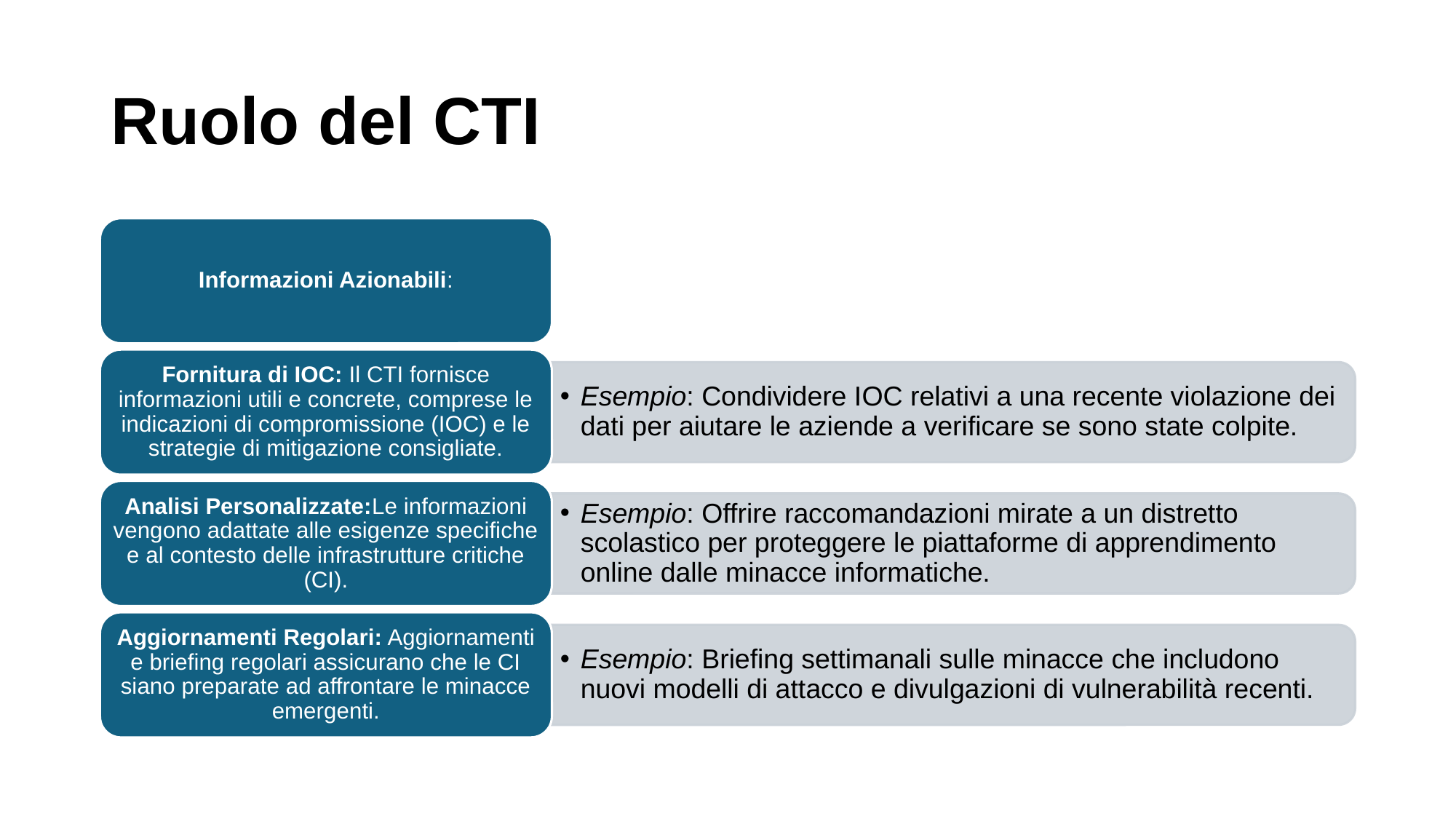

# Ruolo del CTI

Informazioni Azionabili:

Fornitura di IOC: Il CTI fornisce informazioni utili e concrete, comprese le indicazioni di compromissione (IOC) e le strategie di mitigazione consigliate.
Esempio: Condividere IOC relativi a una recente violazione dei dati per aiutare le aziende a verificare se sono state colpite.

Analisi Personalizzate:Le informazioni vengono adattate alle esigenze specifiche e al contesto delle infrastrutture critiche (CI).
Esempio: Offrire raccomandazioni mirate a un distretto scolastico per proteggere le piattaforme di apprendimento online dalle minacce informatiche.

Aggiornamenti Regolari: Aggiornamenti e briefing regolari assicurano che le CI siano preparate ad affrontare le minacce emergenti.
Esempio: Briefing settimanali sulle minacce che includono nuovi modelli di attacco e divulgazioni di vulnerabilità recenti.